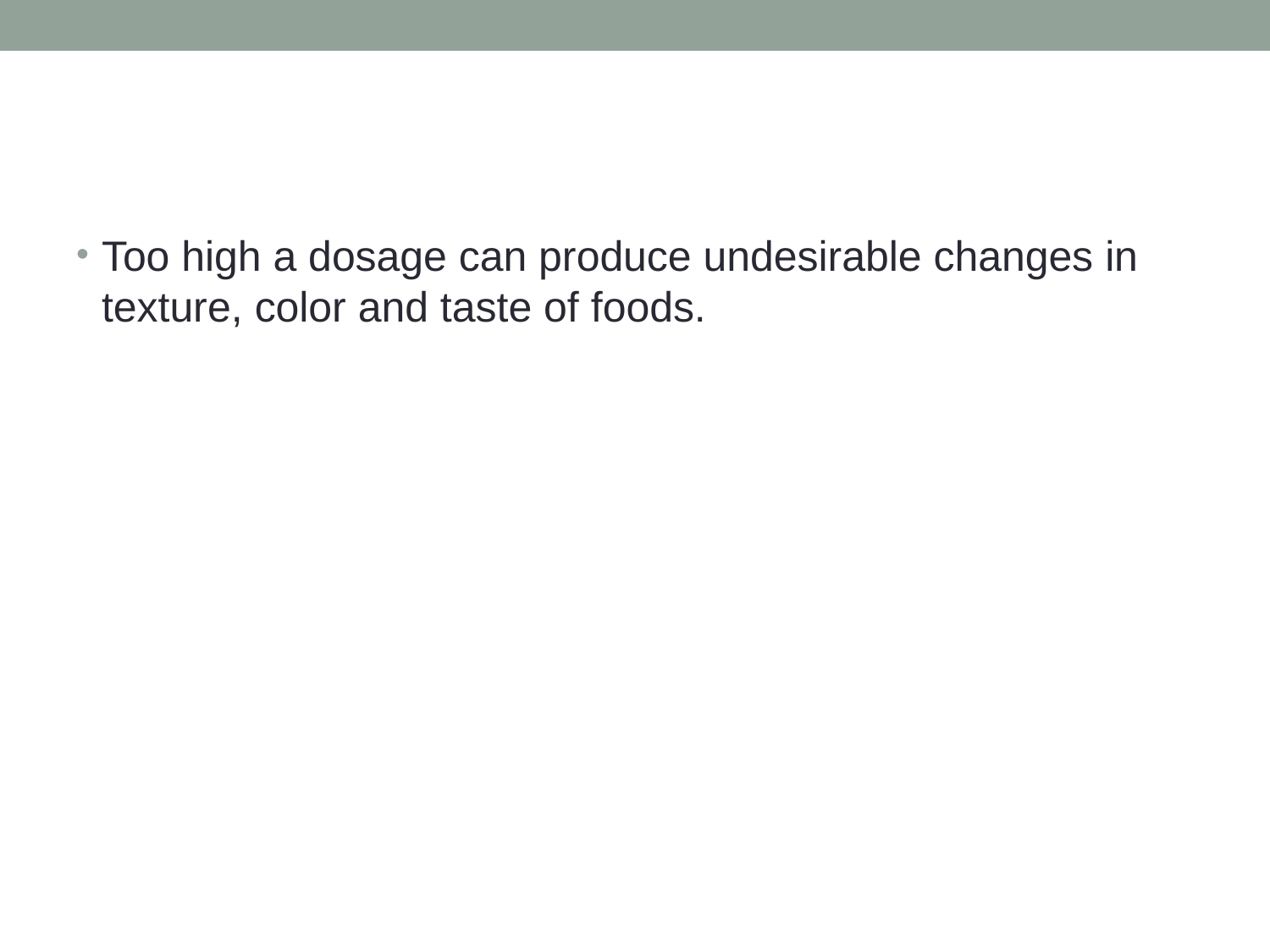

Too high a dosage can produce undesirable changes in texture, color and taste of foods.